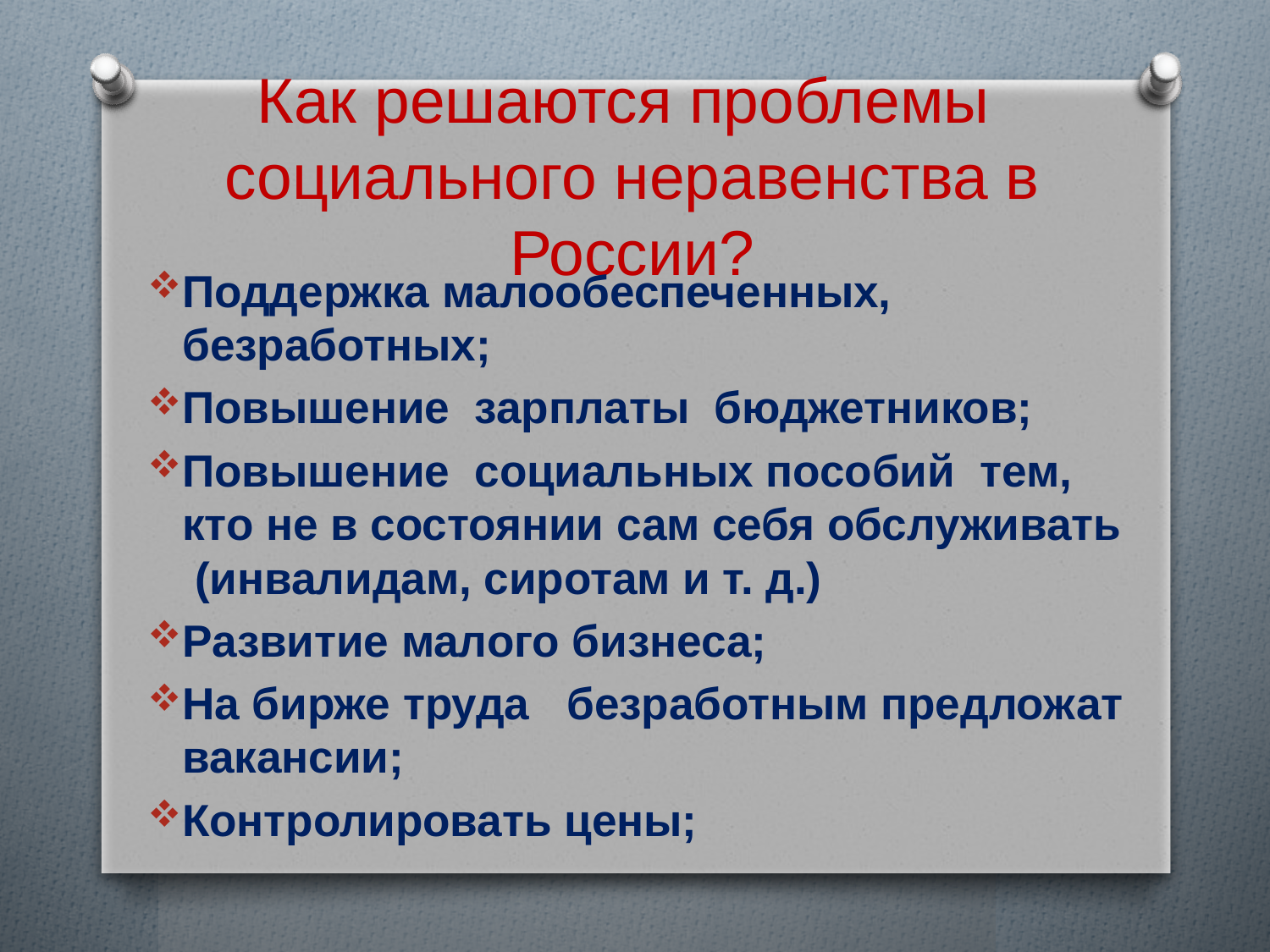

# Как решаются проблемы социального неравенства в России?
Поддержка малообеспеченных, безработных;
Повышение  зарплаты  бюджетников;
Повышение  социальных пособий  тем, кто не в состоянии сам себя обслуживать   (инвалидам, сиротам и т. д.)
Развитие малого бизнеса;
На бирже труда   безработным предложат вакансии;
Контролировать цены;